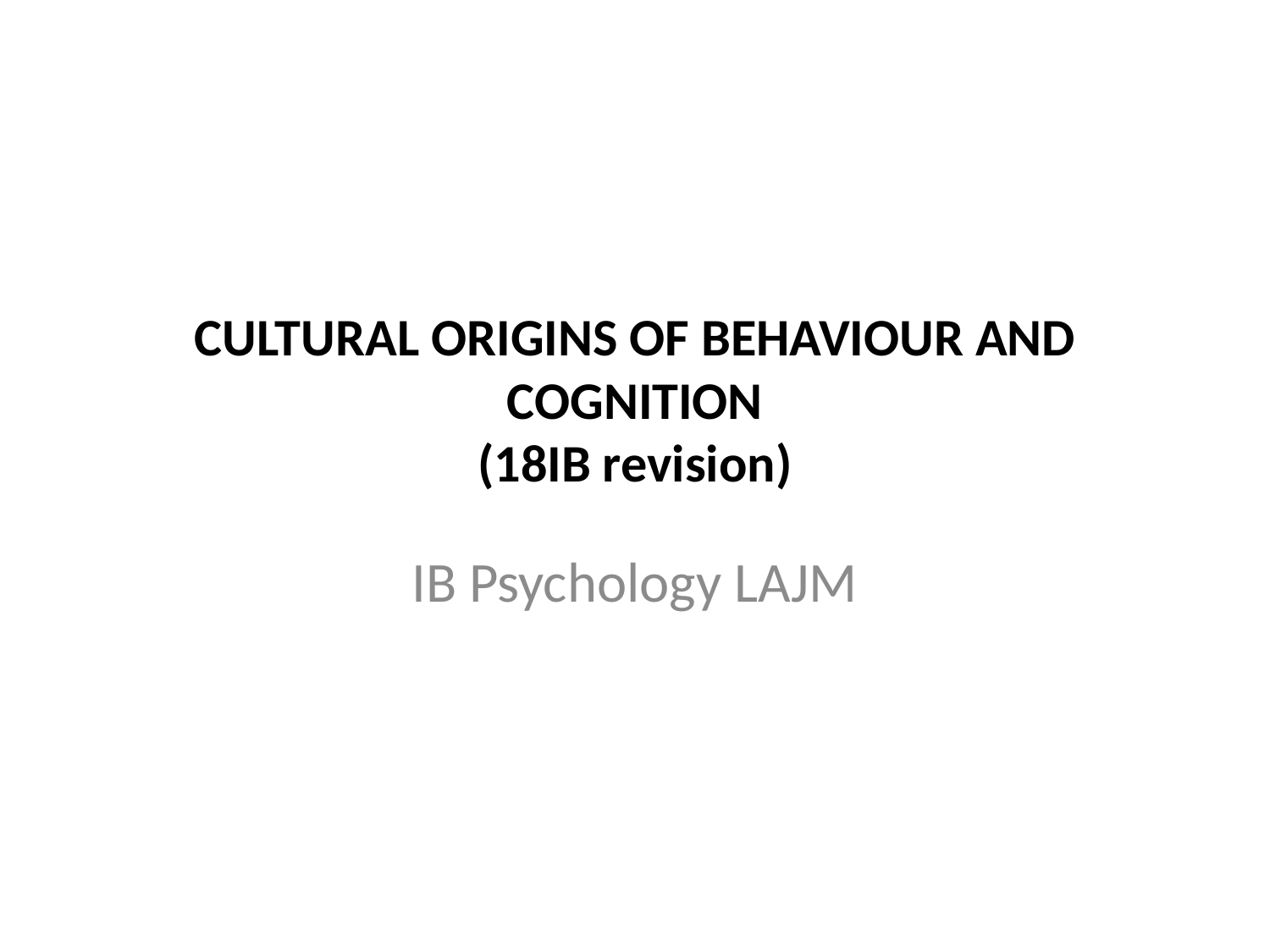

# CULTURAL ORIGINS OF BEHAVIOUR AND COGNITION (18IB revision)
IB Psychology LAJM